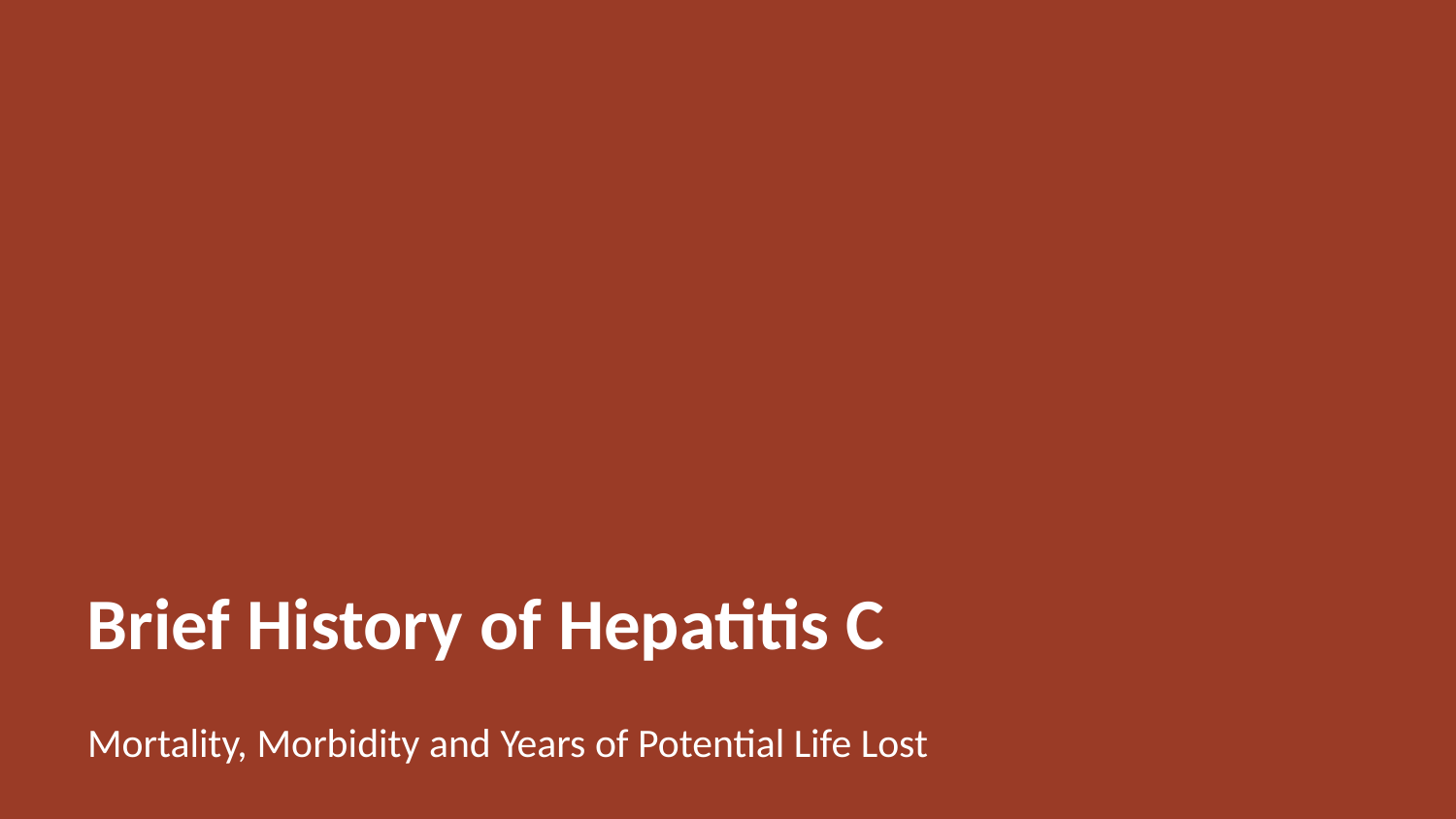

# Brief History of Hepatitis C
Mortality, Morbidity and Years of Potential Life Lost